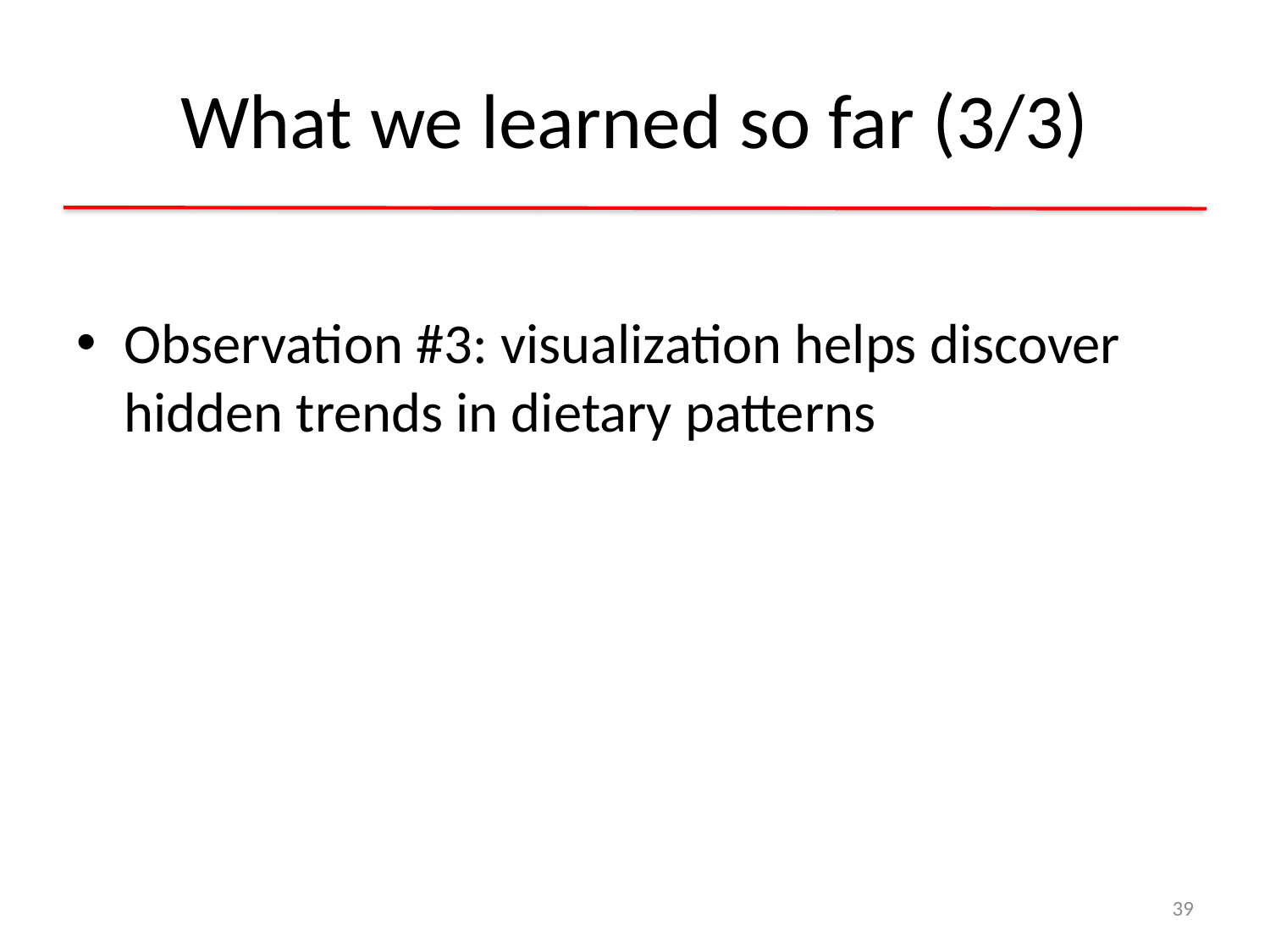

# What we learned so far (3/3)

Observation #3: visualization helps discover hidden trends in dietary patterns

39